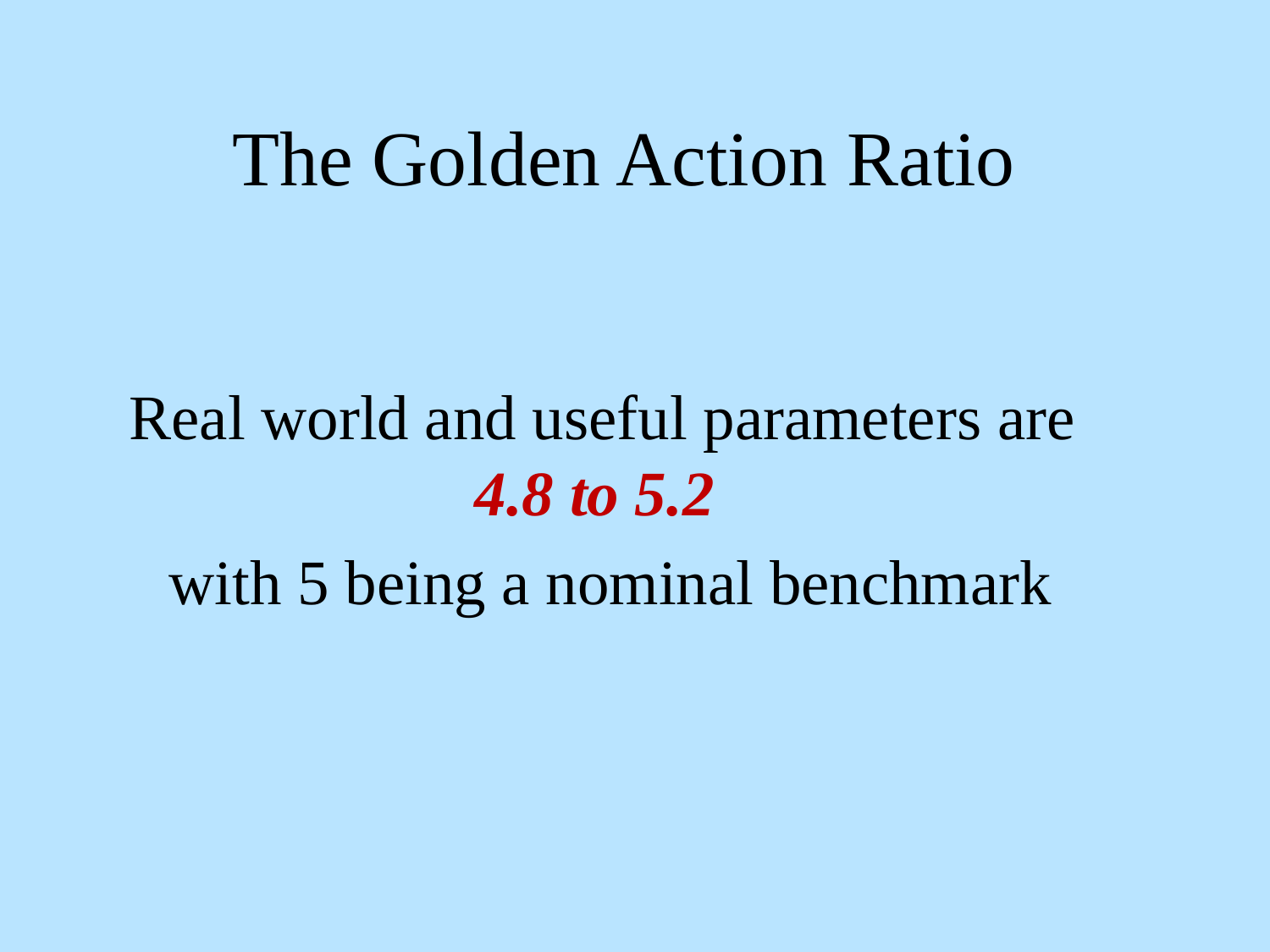

# The Golden Action Ratio
Real world and useful parameters are  4.8 to 5.2
with 5 being a nominal benchmark